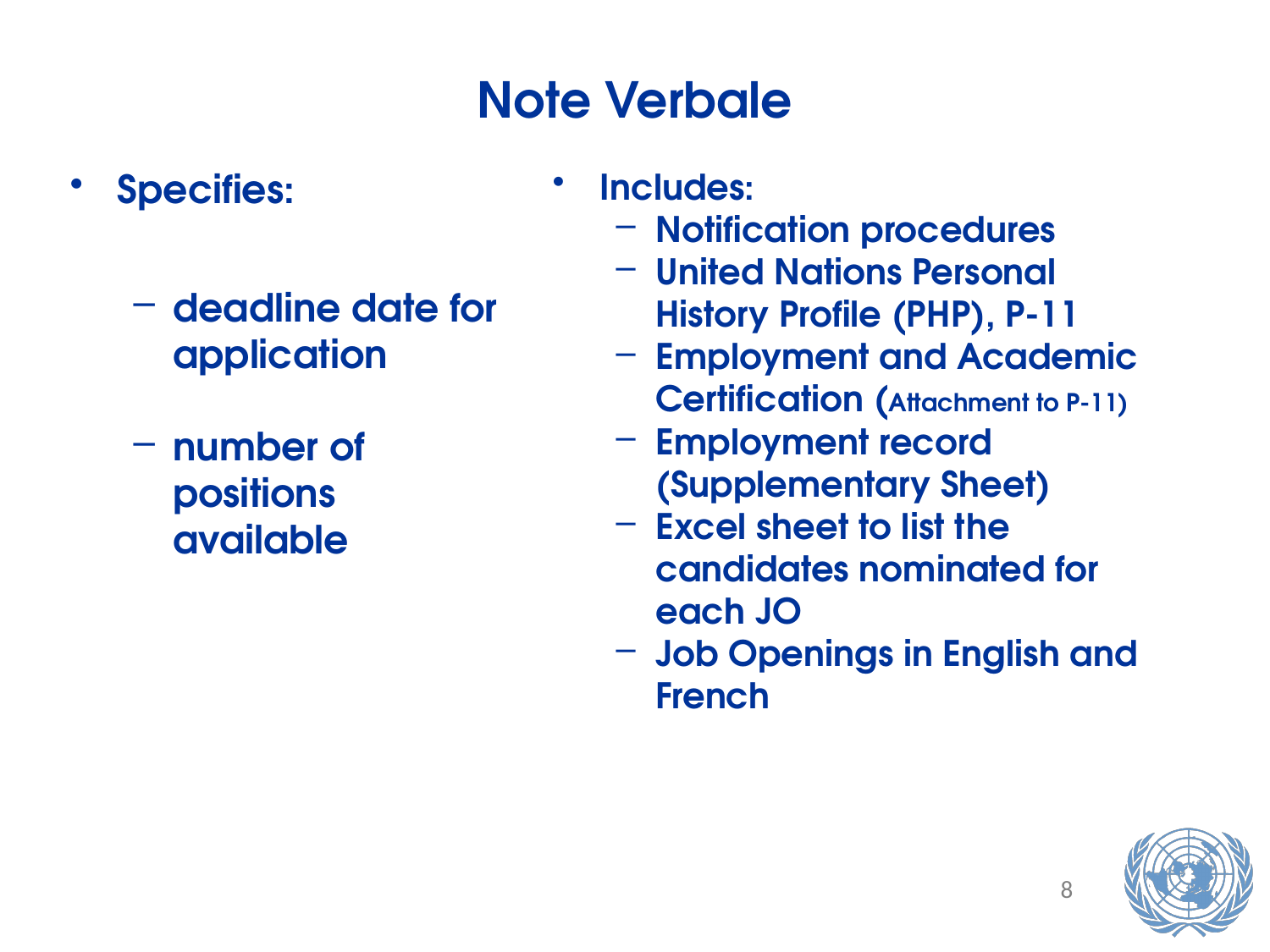

Note Verbale
Specifies:

deadline date for application

number of positions available
Includes:
Notification procedures
United Nations Personal History Profile (PHP), P-11
Employment and Academic Certification (Attachment to P-11)
Employment record (Supplementary Sheet)
Excel sheet to list the candidates nominated for each JO
Job Openings in English and French
8